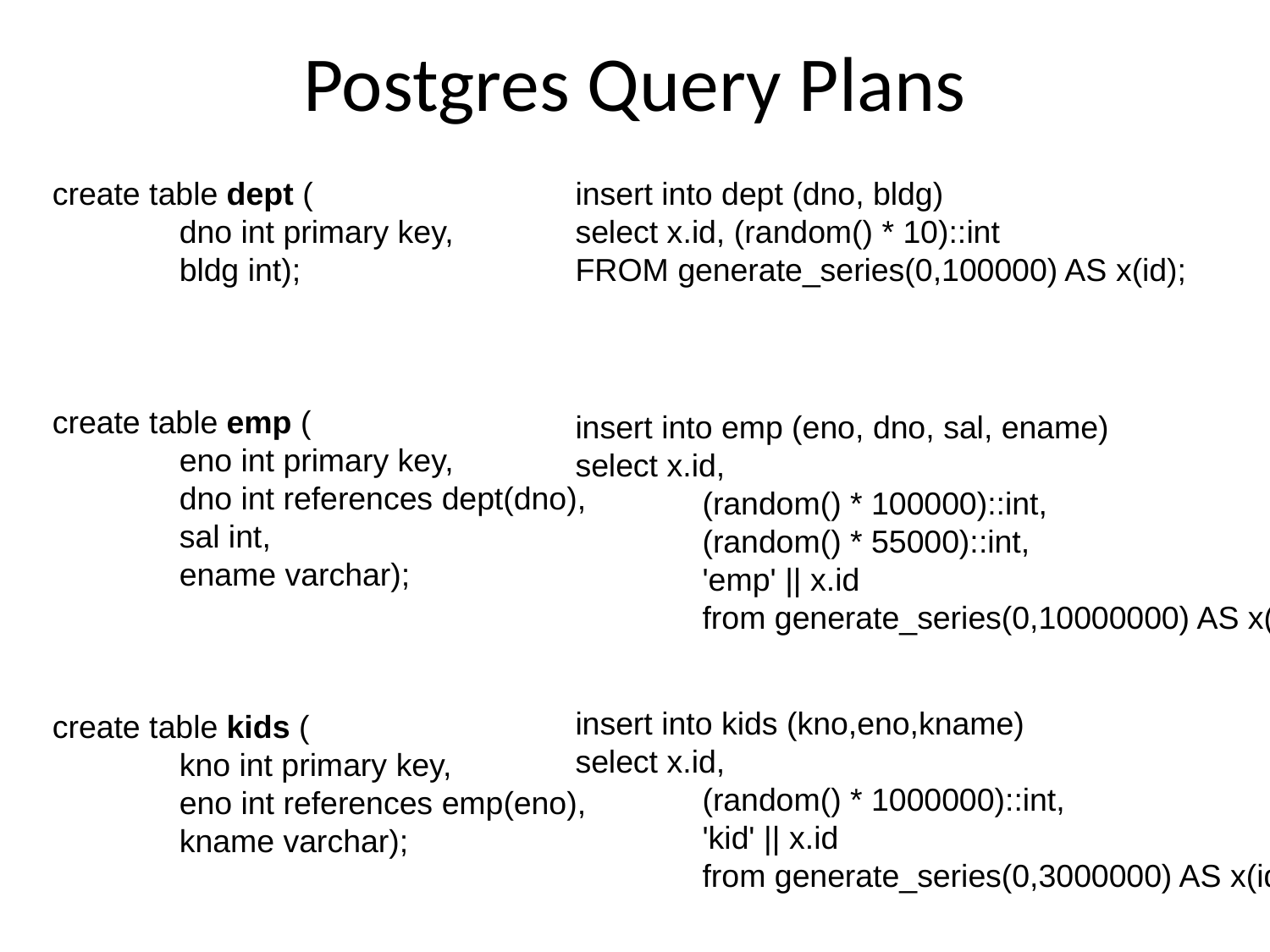

# Postgres Query Plans
create table dept (
	dno int primary key,
	bldg int);

create table emp (
	eno int primary key,
	dno int references dept(dno),
	sal int,
	ename varchar);

create table kids (
	kno int primary key,
	eno int references emp(eno),
	kname varchar);

insert into dept (dno, bldg)
select x.id, (random() * 10)::int
FROM generate_series(0,100000) AS x(id);

insert into emp (eno, dno, sal, ename)
select x.id,
	(random() * 100000)::int,
	(random() * 55000)::int,
	'emp' || x.id
	from generate_series(0,10000000) AS x(id);
insert into kids (kno,eno,kname)
select x.id,
	(random() * 1000000)::int,
	'kid' || x.id
	from generate_series(0,3000000) AS x(id);